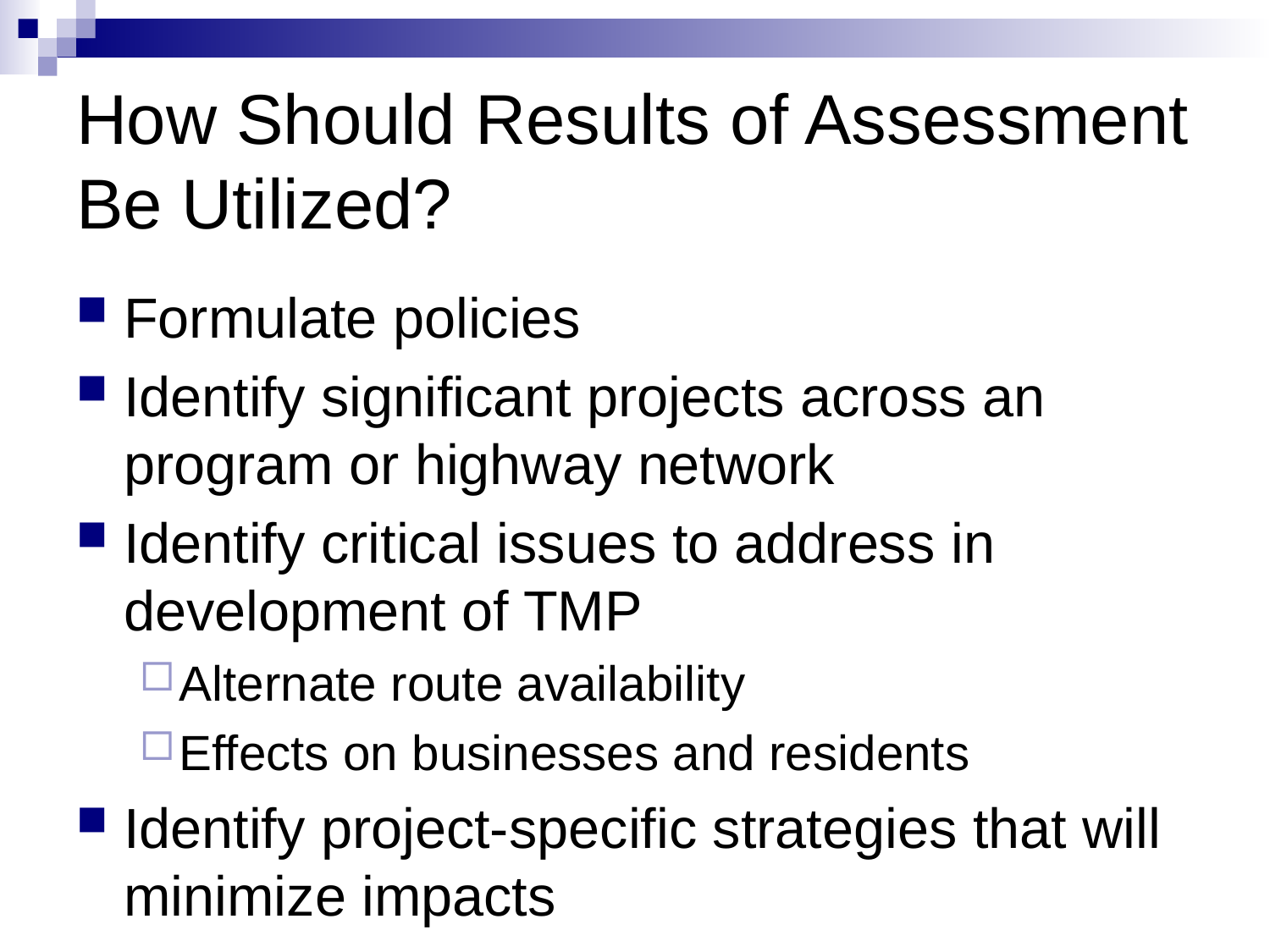

# How Should Results of Assessment Be Utilized?
Formulate policies
Identify significant projects across an program or highway network
Identify critical issues to address in development of TMP
Alternate route availability
Effects on businesses and residents
Identify project-specific strategies that will minimize impacts